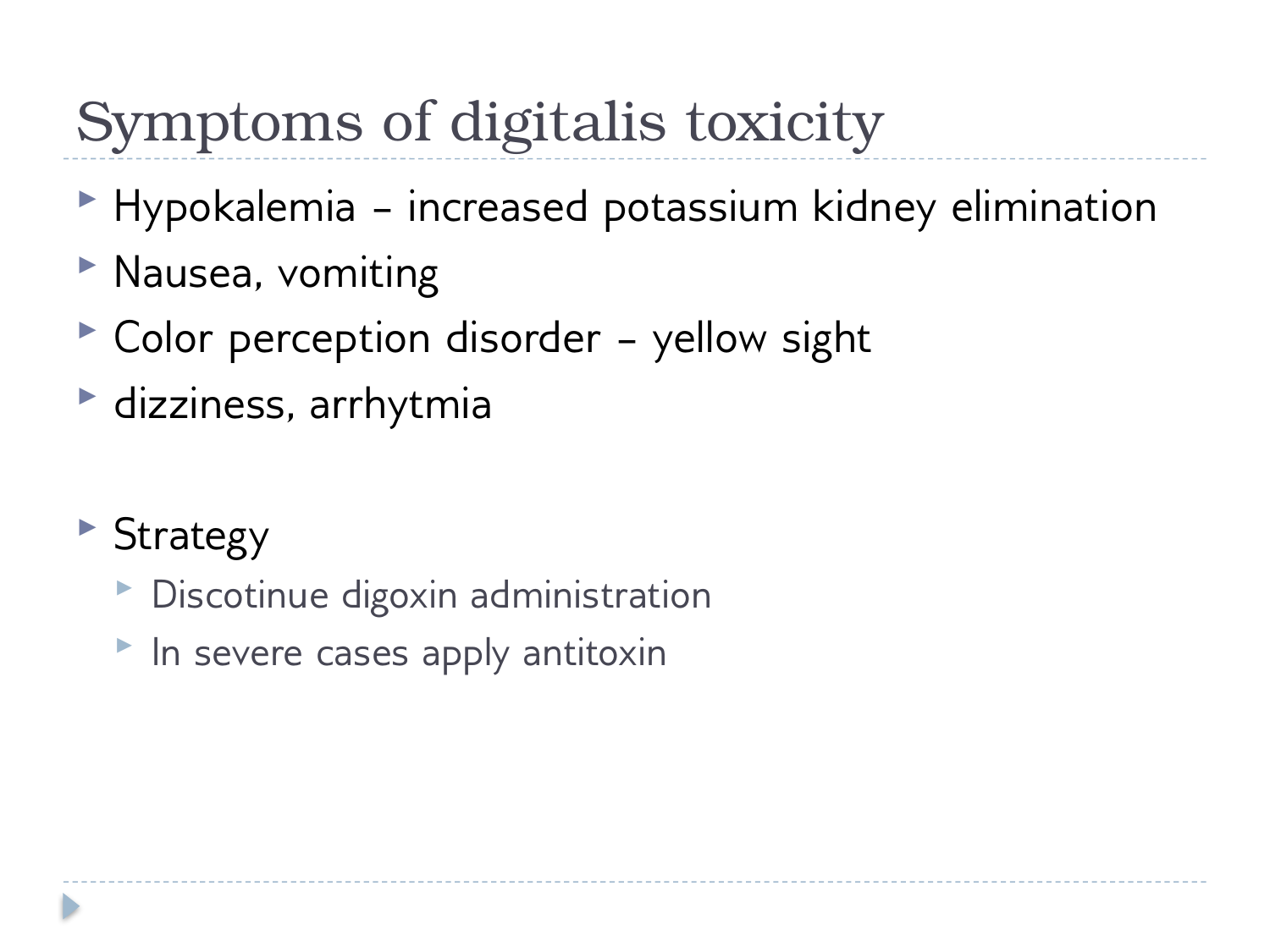

# Symptoms of digitalis toxicity
Hypokalemia – increased potassium kidney elimination
Nausea, vomiting
Color perception disorder – yellow sight
dizziness, arrhytmia

Strategy
Discotinue digoxin administration
In severe cases apply antitoxin